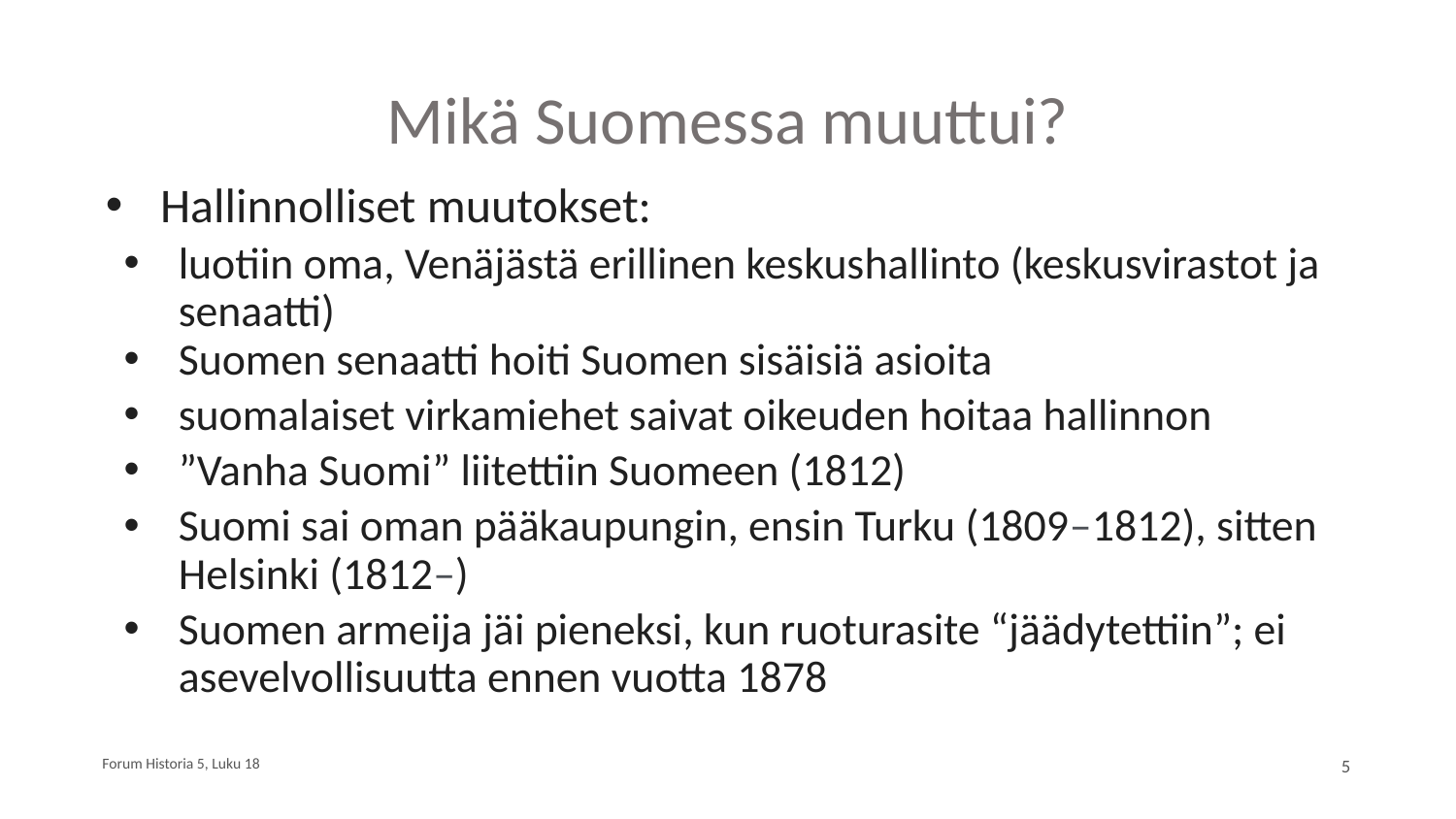

# Mikä Suomessa muuttui?
Hallinnolliset muutokset:
luotiin oma, Venäjästä erillinen keskushallinto (keskusvirastot ja senaatti)
Suomen senaatti hoiti Suomen sisäisiä asioita
suomalaiset virkamiehet saivat oikeuden hoitaa hallinnon
”Vanha Suomi” liitettiin Suomeen (1812)
Suomi sai oman pääkaupungin, ensin Turku (1809–1812), sitten Helsinki (1812–)
Suomen armeija jäi pieneksi, kun ruoturasite “jäädytettiin”; ei asevelvollisuutta ennen vuotta 1878

Forum Historia 5, Luku 18
5